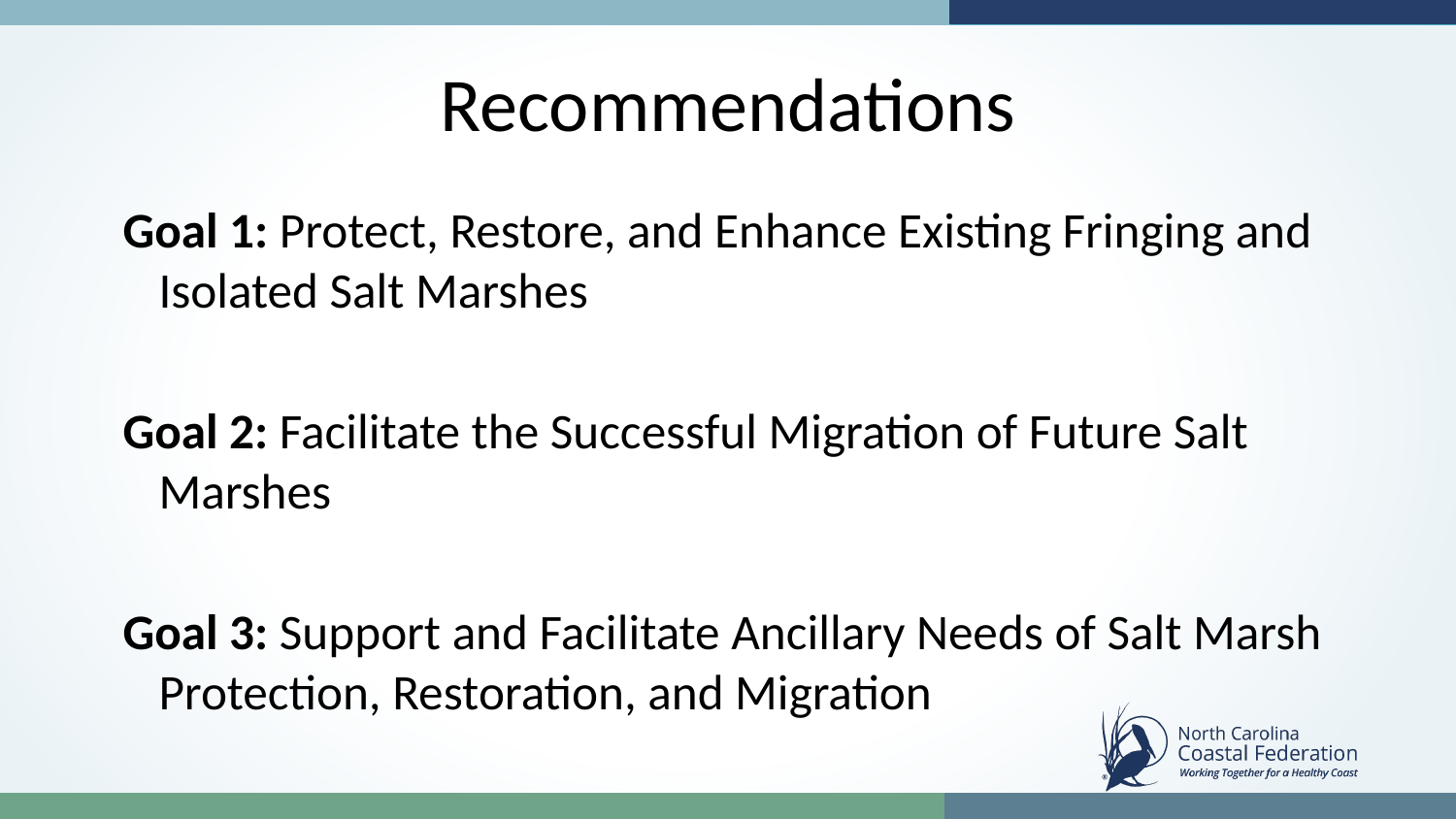

# Recommendations
Goal 1: Protect, Restore, and Enhance Existing Fringing and Isolated Salt Marshes

Goal 2: Facilitate the Successful Migration of Future Salt Marshes

Goal 3: Support and Facilitate Ancillary Needs of Salt Marsh Protection, Restoration, and Migration